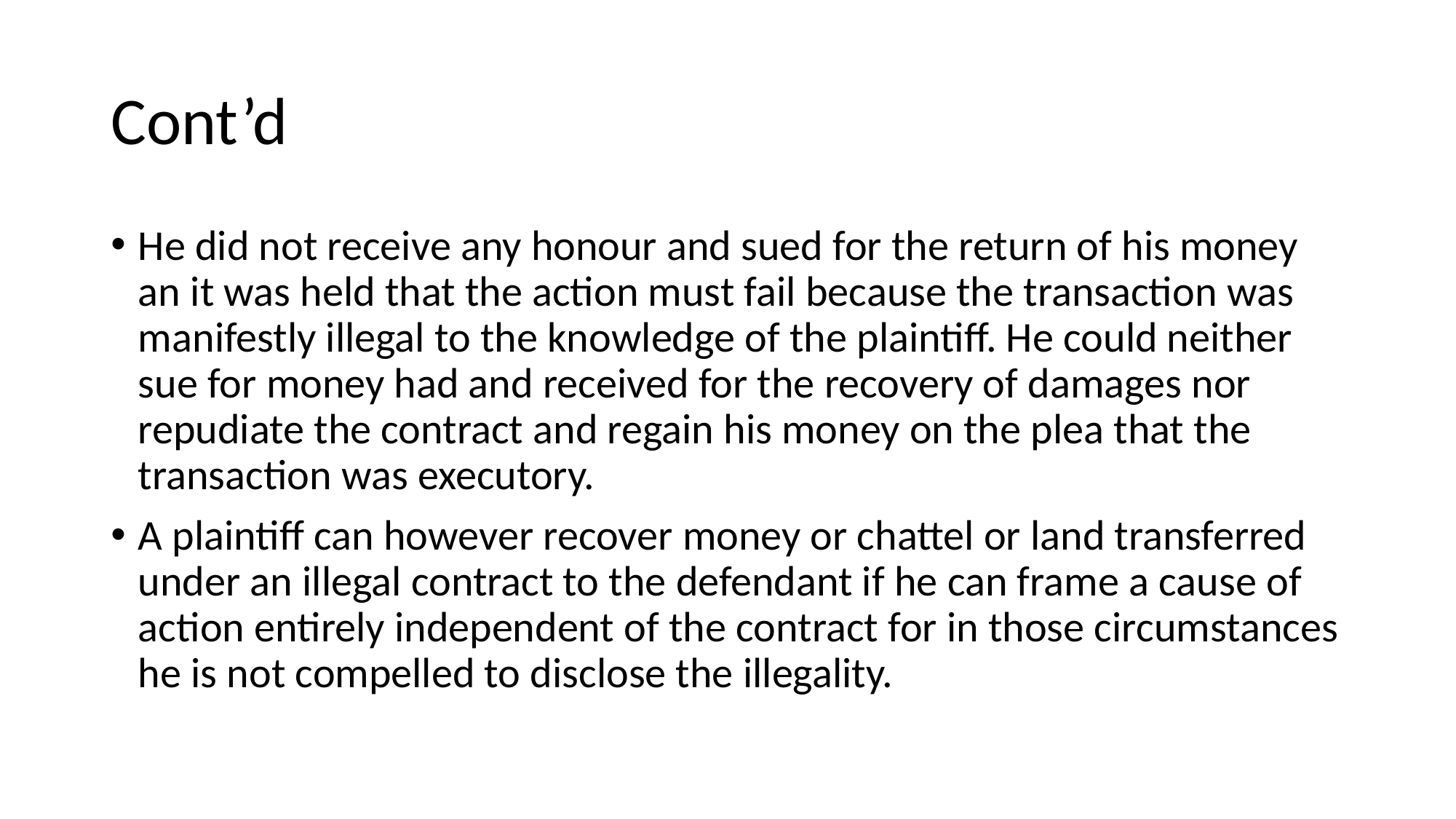

# Cont’d
He did not receive any honour and sued for the return of his money an it was held that the action must fail because the transaction was manifestly illegal to the knowledge of the plaintiff. He could neither sue for money had and received for the recovery of damages nor repudiate the contract and regain his money on the plea that the transaction was executory.
A plaintiff can however recover money or chattel or land transferred under an illegal contract to the defendant if he can frame a cause of action entirely independent of the contract for in those circumstances he is not compelled to disclose the illegality.